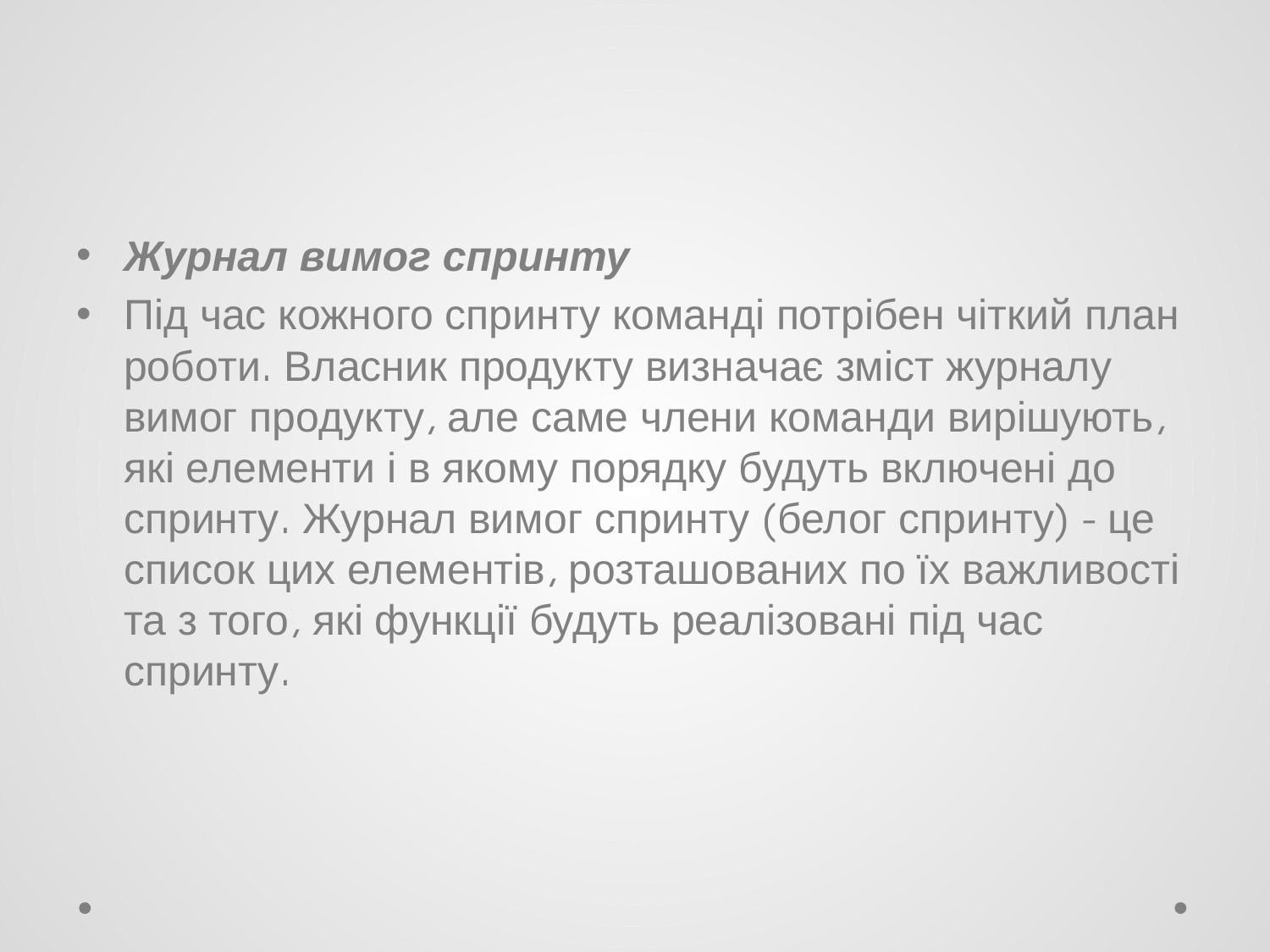

#
Журнал вимог спринту
Під час кожного спринту команді потрібен чіткий план роботи. Власник продукту визначає зміст журналу вимог продукту, але саме члени команди вирішують, які елементи і в якому порядку будуть включені до спринту. Журнал вимог спринту (белог спринту) - це список цих елементів, розташованих по їх важливості та з того, які функції будуть реалізовані під час спринту.